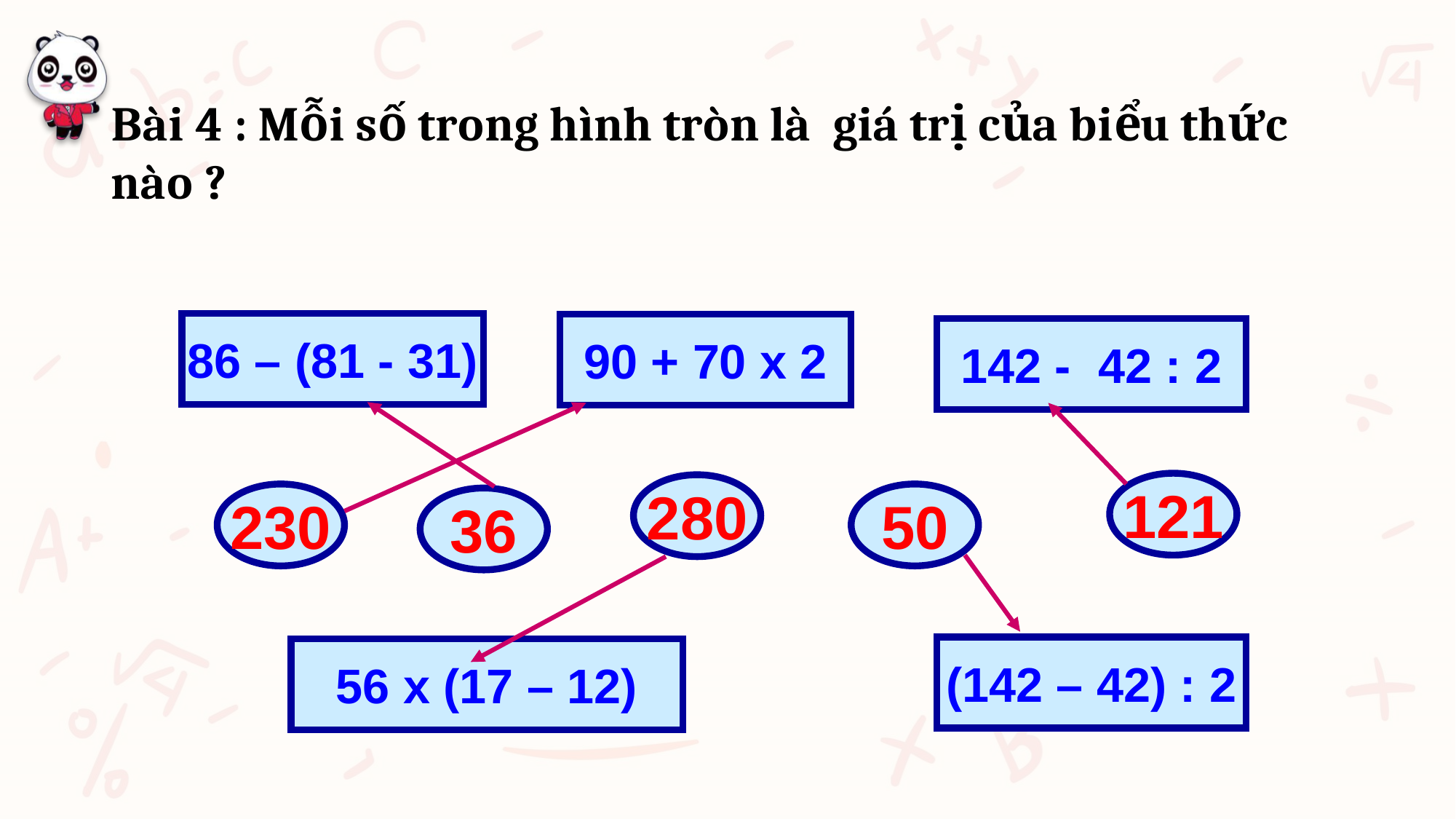

Bài 4 : Mỗi số trong hình tròn là  giá trị của biểu thức nào ?
86 – (81 - 31)
90 + 70 x 2
142 -  42 : 2

121
280
230
50
36

(142 – 42) : 2
56 x (17 – 12)